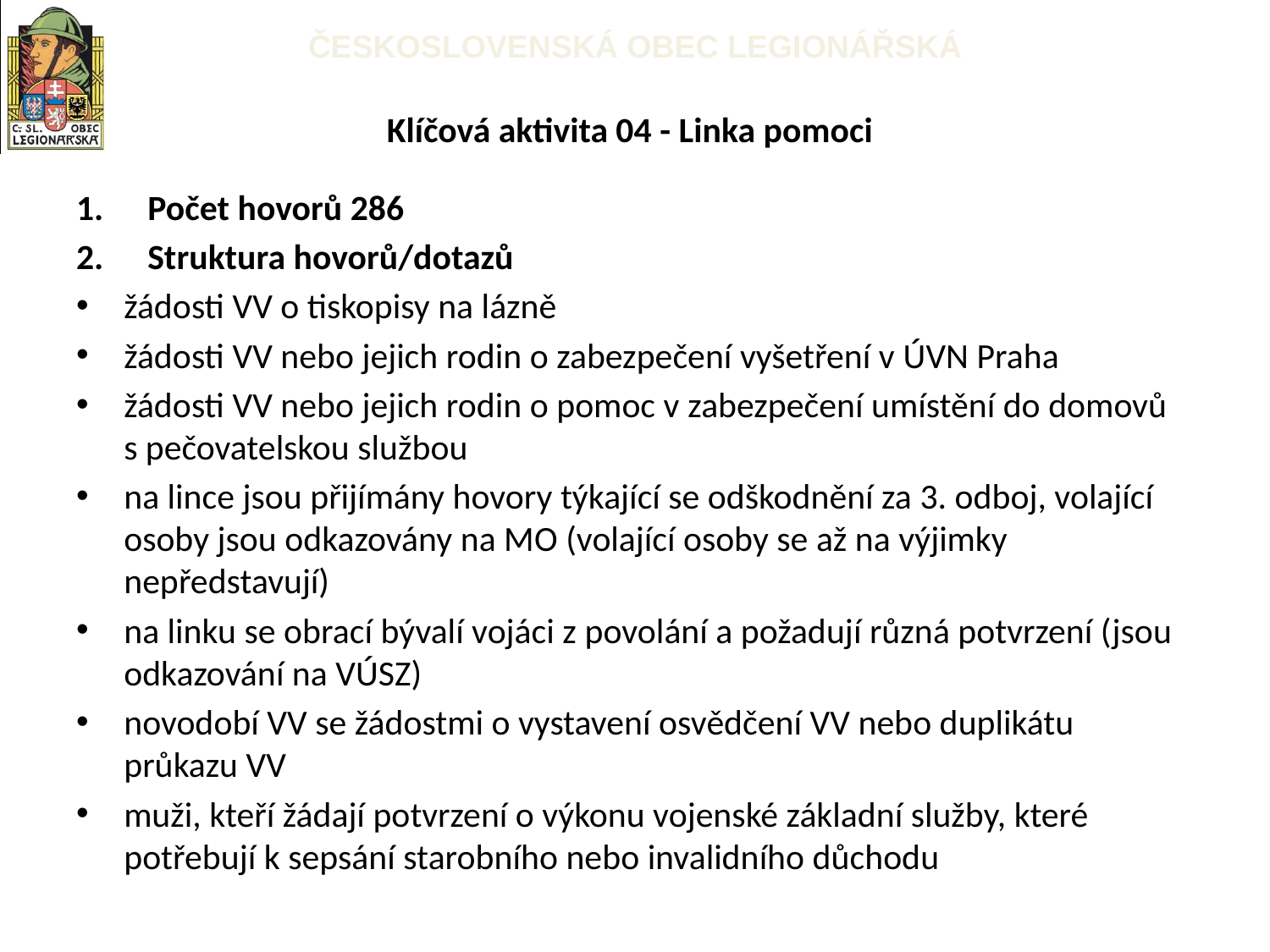

# Klíčová aktivita 04 - Linka pomoci
Počet hovorů 286
Struktura hovorů/dotazů
žádosti VV o tiskopisy na lázně
žádosti VV nebo jejich rodin o zabezpečení vyšetření v ÚVN Praha
žádosti VV nebo jejich rodin o pomoc v zabezpečení umístění do domovů s pečovatelskou službou
na lince jsou přijímány hovory týkající se odškodnění za 3. odboj, volající osoby jsou odkazovány na MO (volající osoby se až na výjimky nepředstavují)
na linku se obrací bývalí vojáci z povolání a požadují různá potvrzení (jsou odkazování na VÚSZ)
novodobí VV se žádostmi o vystavení osvědčení VV nebo duplikátu průkazu VV
muži, kteří žádají potvrzení o výkonu vojenské základní služby, které potřebují k sepsání starobního nebo invalidního důchodu